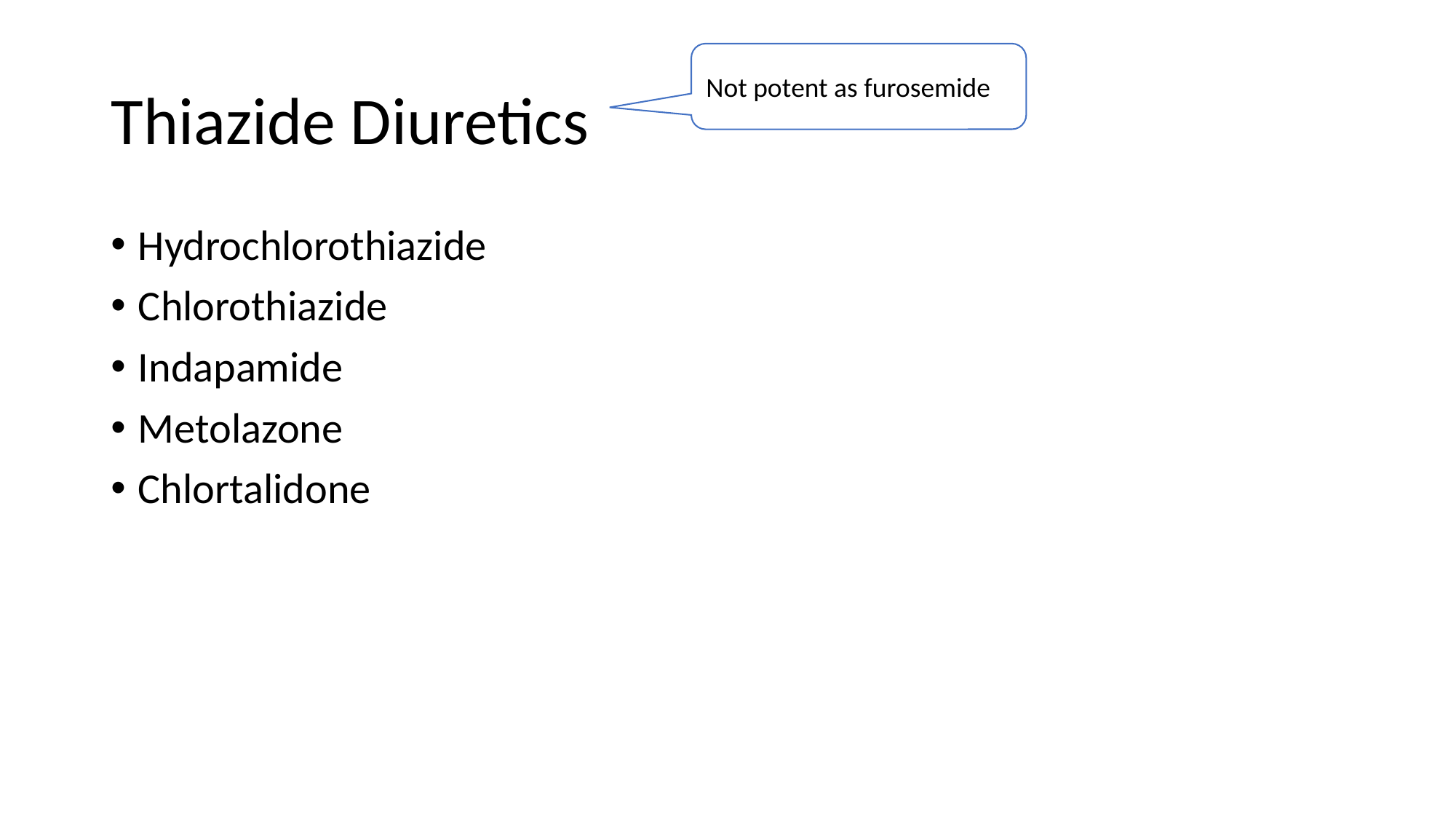

# Thiazide Diuretics
Not potent as furosemide
Hydrochlorothiazide
Chlorothiazide
Indapamide
Metolazone
Chlortalidone